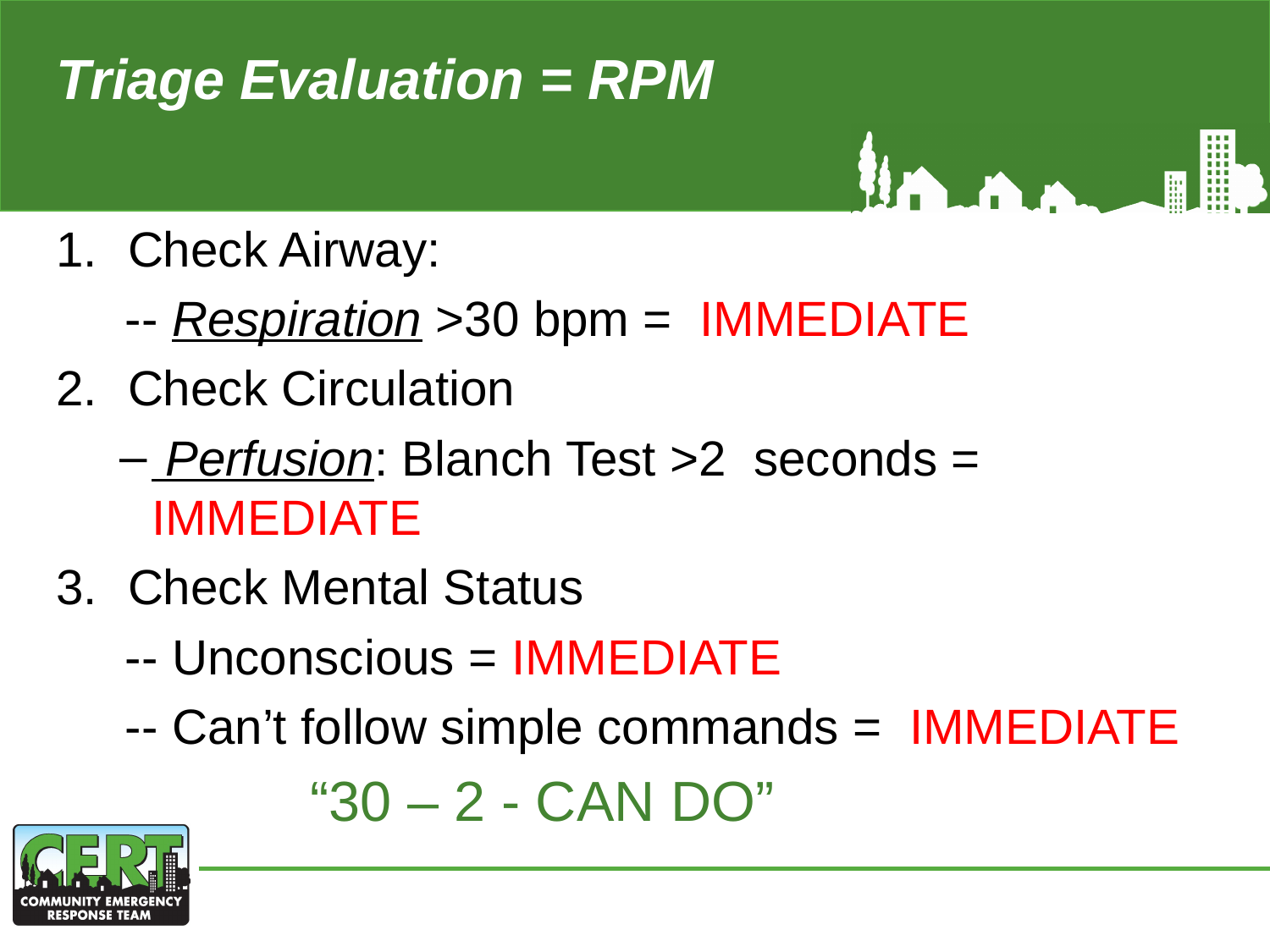

# Triage Evaluation = RPM
Check Airway:
     -- Respiration >30 bpm =  IMMEDIATE
Check Circulation
 Perfusion: Blanch Test >2  seconds = IMMEDIATE
Check Mental Status
     -- Unconscious = IMMEDIATE
     -- Can’t follow simple commands =  IMMEDIATE
		“30 – 2 - CAN DO”